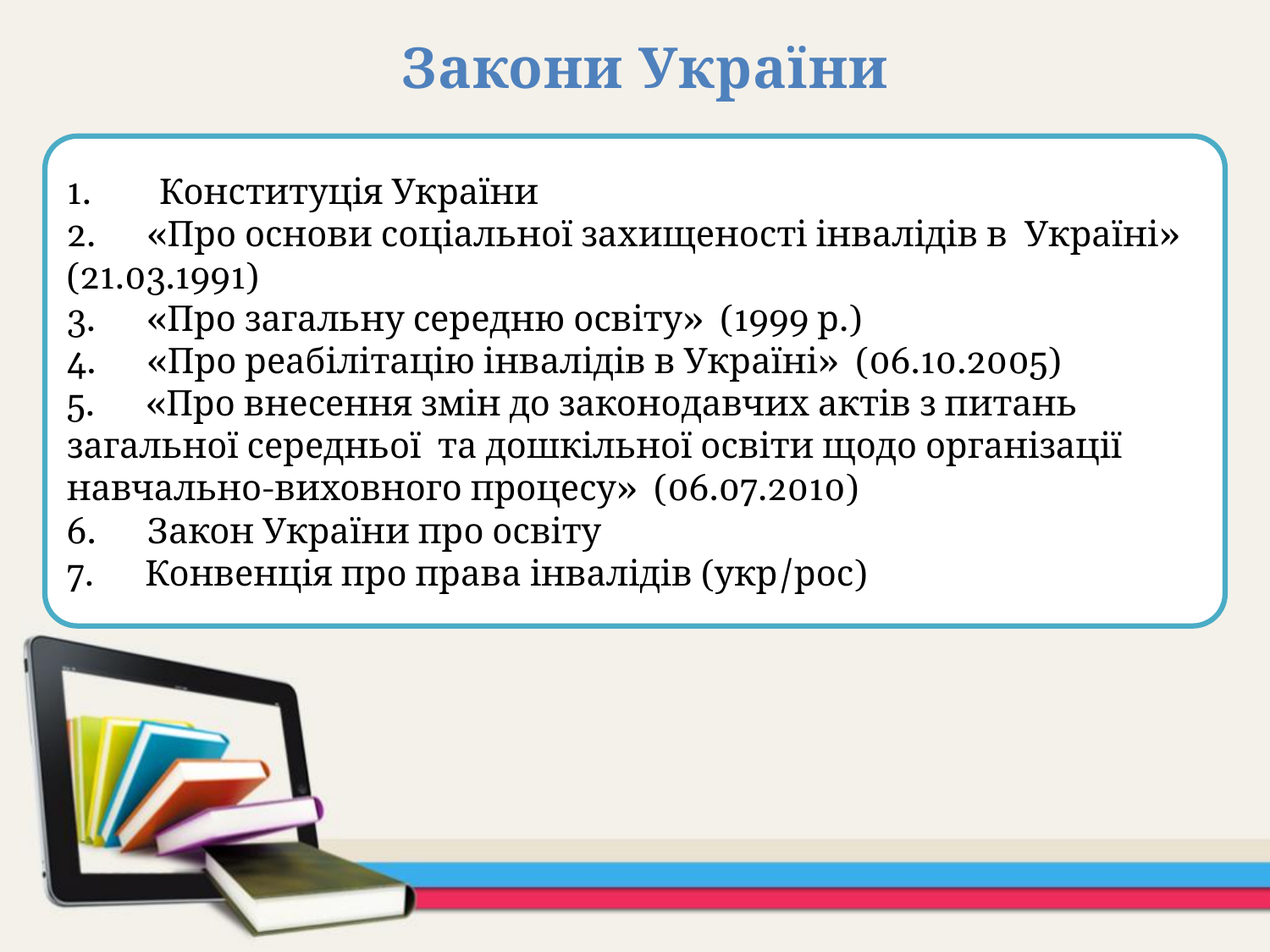

Закони України
1.        Конституція України
2.      «Про основи соціальної захищеності інвалідів в  Україні»  (21.03.1991)
3.      «Про загальну середню освіту»  (1999 р.)
4.      «Про реабілітацію інвалідів в Україні»  (06.10.2005)
5.      «Про внесення змін до законодавчих актів з питань загальної середньої  та дошкільної освіти щодо організації навчально-виховного процесу»  (06.07.2010)
6.      Закон України про освіту
7.      Конвенція про права інвалідів (укр/рос)